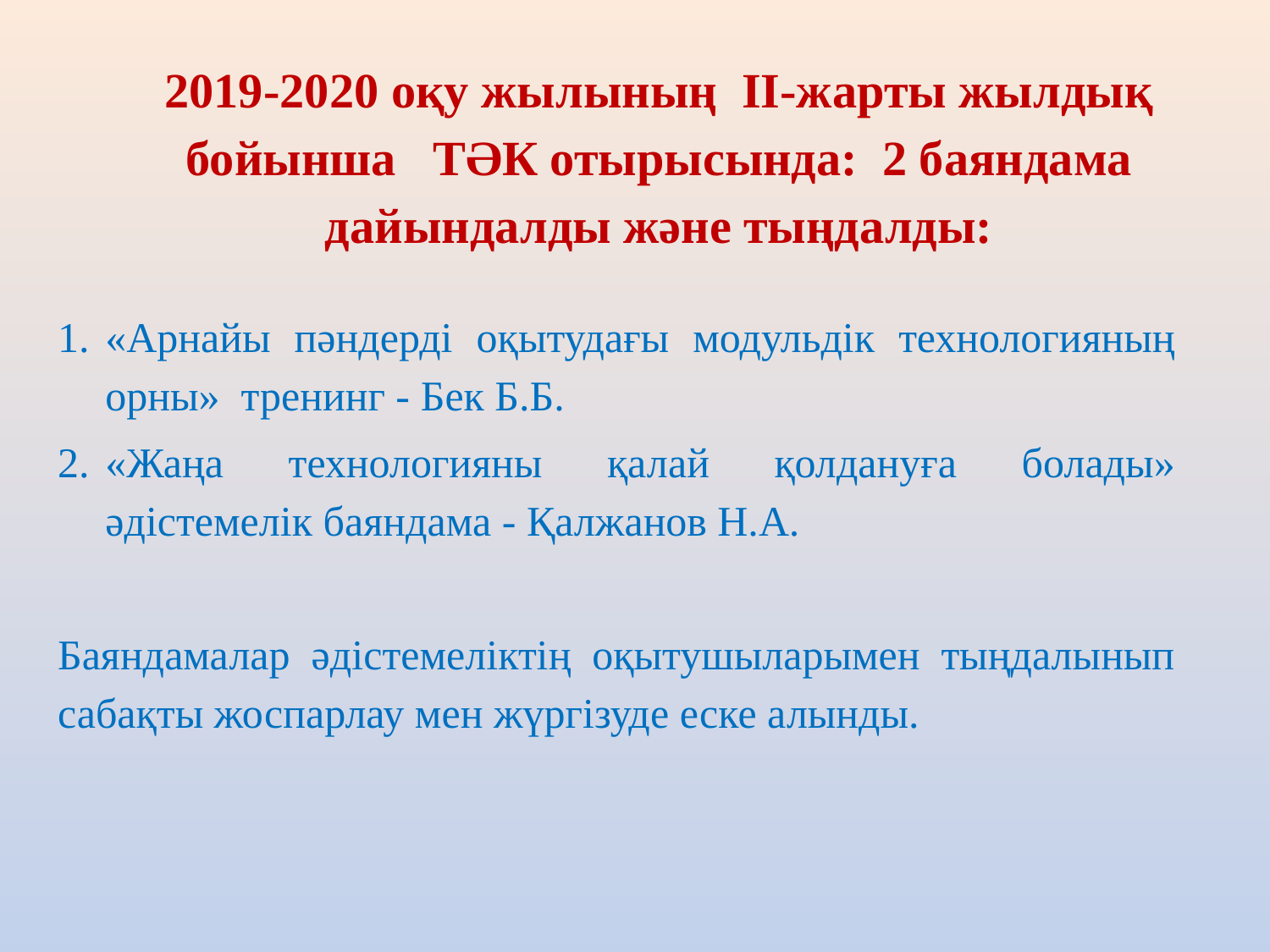

# 2019-2020 оқу жылының  ІI-жарты жылдық бойынша   ТӘК отырысында:  2 баяндама дайындалды және тыңдалды:
«Арнайы пәндерді оқытудағы модульдік технологияның орны»  тренинг - Бек Б.Б.
«Жаңа технологияны қалай қолдануға болады» әдістемелік баяндама - Қалжанов Н.А.

Баяндамалар әдістемеліктің оқытушыларымен тыңдалынып сабақты жоспарлау мен жүргізуде еске алынды.